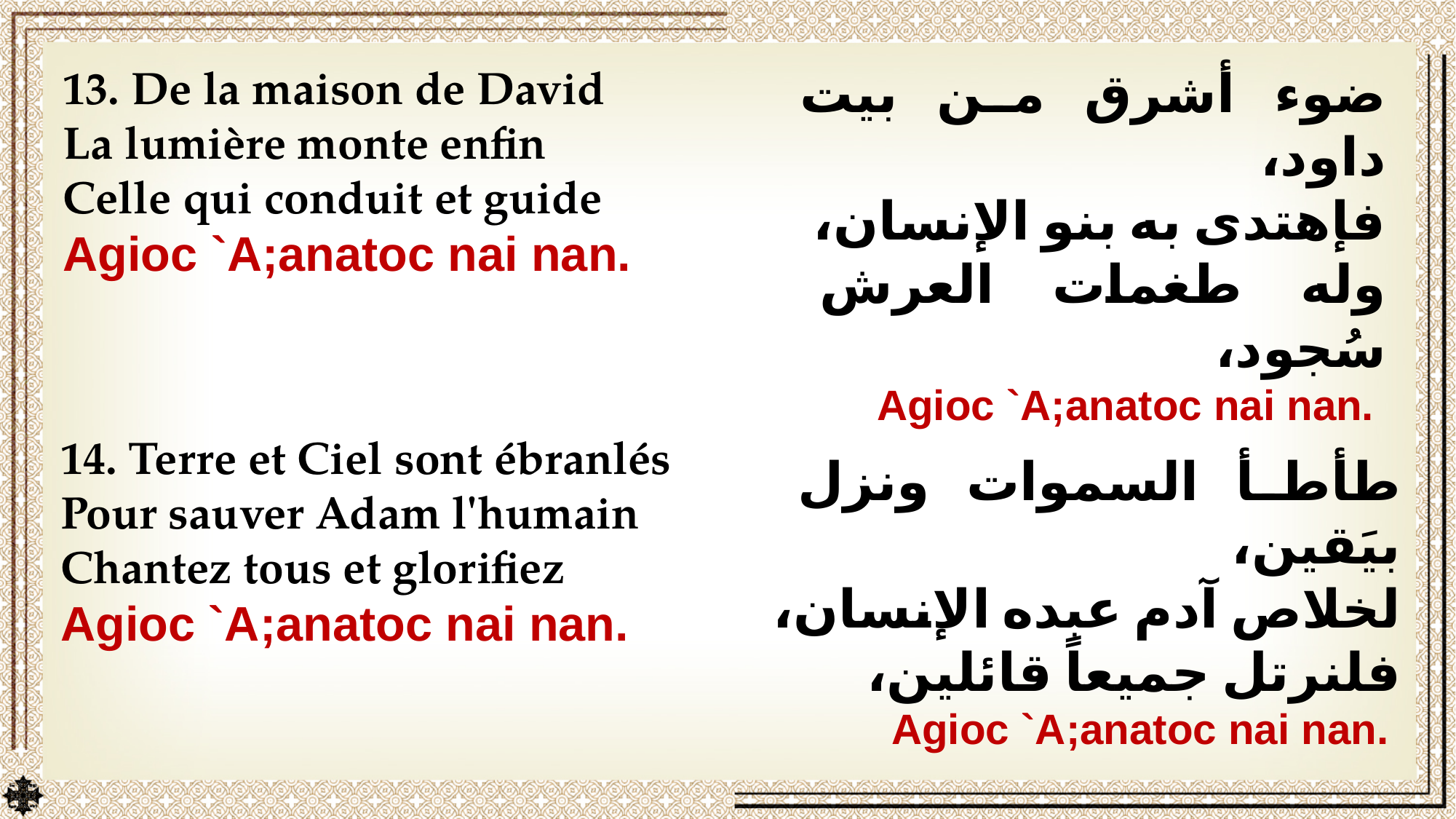

13. De la maison de David
La lumière monte enfin
Celle qui conduit et guide
Agioc `A;anatoc nai nan.
ضوء أشرق من بيت داود،
فإهتدى به بنو الإنسان،
وله طغمات العرش سُجود،
Agioc `A;anatoc nai nan.
14. Terre et Ciel sont ébranlés
Pour sauver Adam l'humain
Chantez tous et glorifiez
Agioc `A;anatoc nai nan.
طأطأ السموات ونزل بيَقين،
لخلاص آدم عبده الإنسان،
فلنرتل جميعاً قائلين،
Agioc `A;anatoc nai nan.